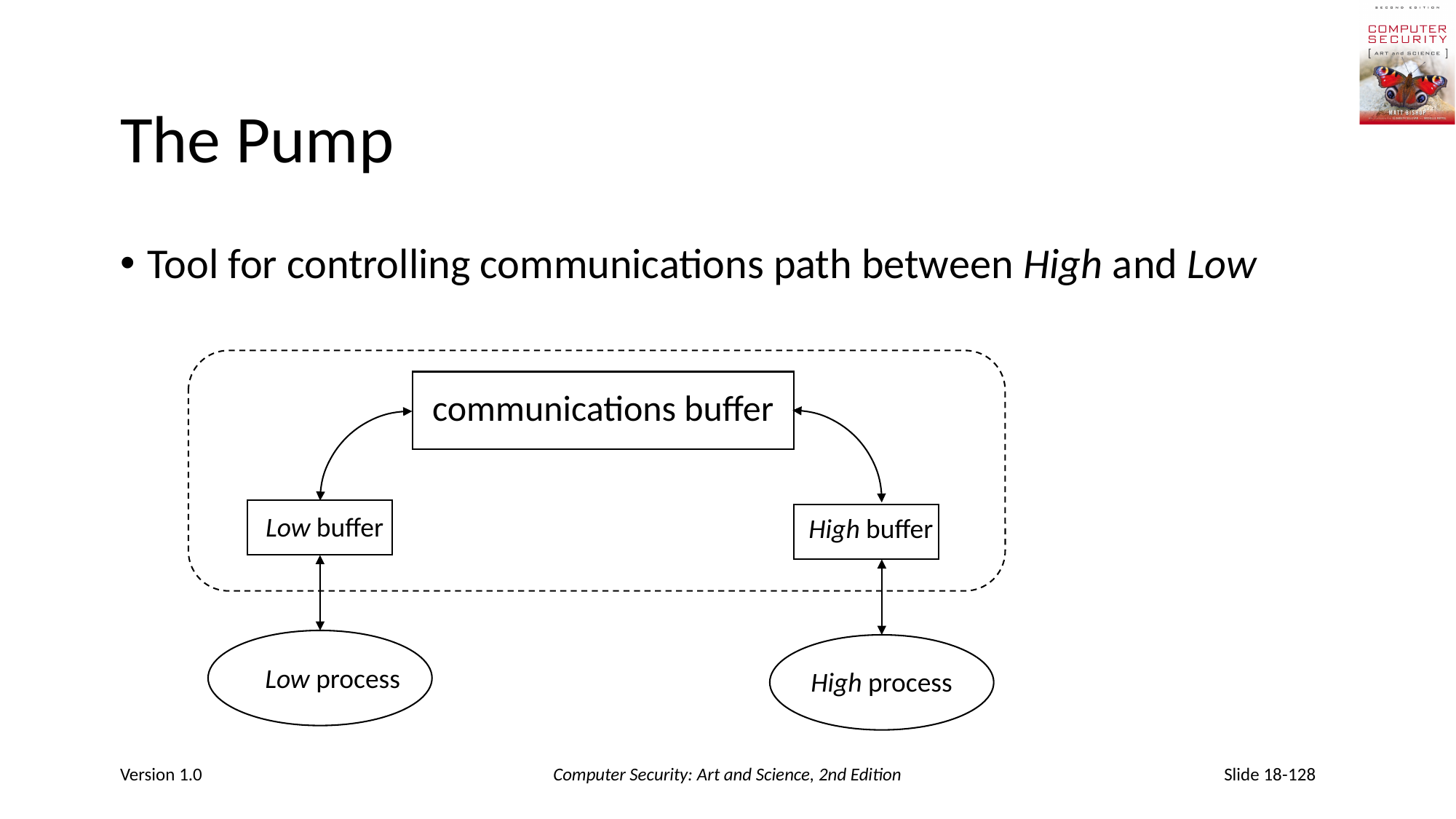

# The Pump
Tool for controlling communications path between High and Low

communications buffer

Low buffer

High buffer

Low process
High process
Version 1.0
Computer Security: Art and Science, 2nd Edition
Slide 18-128